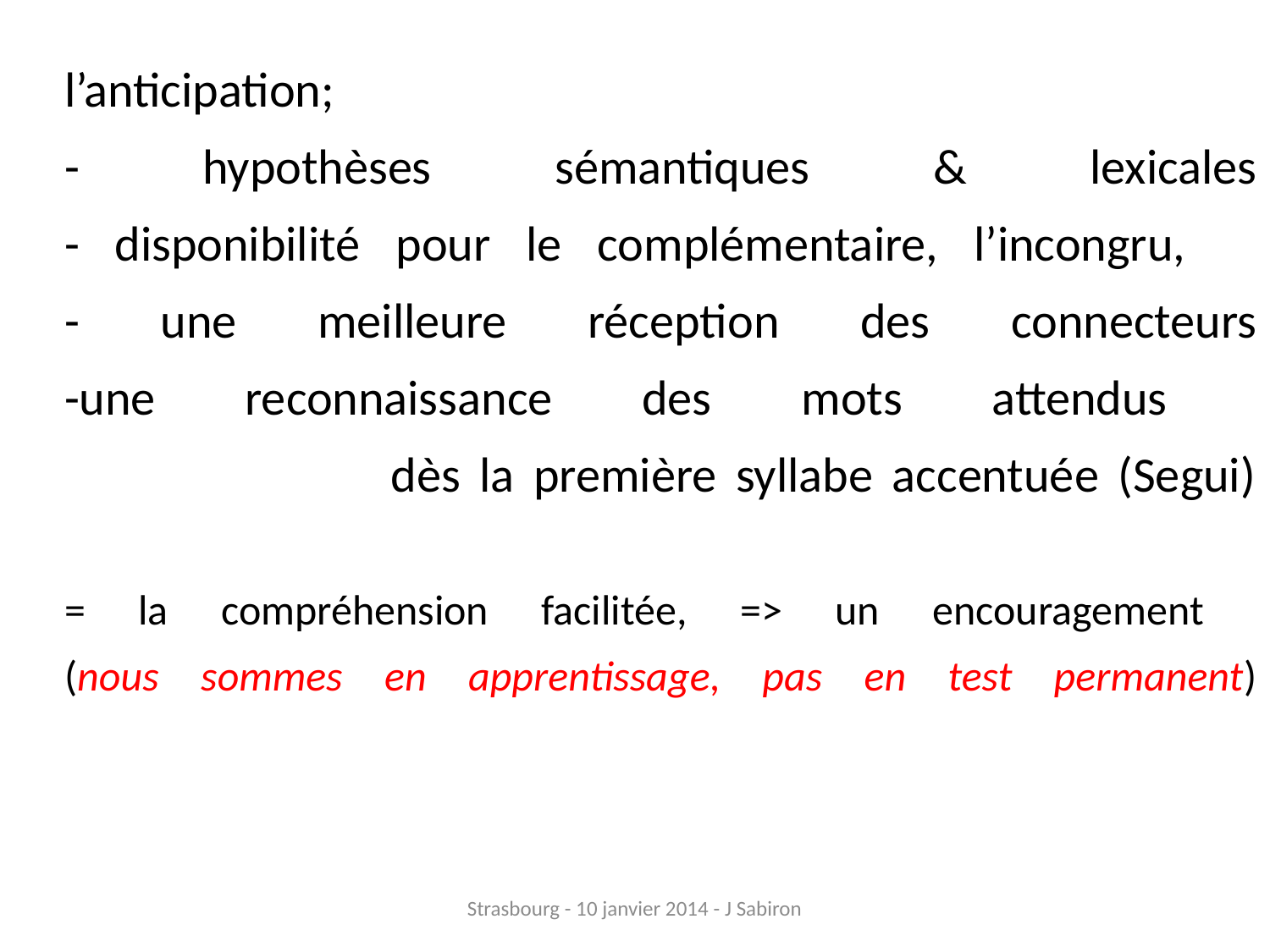

# l’anticipation; - hypothèses sémantiques & lexicales - disponibilité pour le complémentaire, l’incongru, - une meilleure réception des connecteurs -une reconnaissance des mots attendus dès la première syllabe accentuée (Segui) = la compréhension facilitée, => un encouragement (nous sommes en apprentissage, pas en test permanent)
Strasbourg - 10 janvier 2014 - J Sabiron